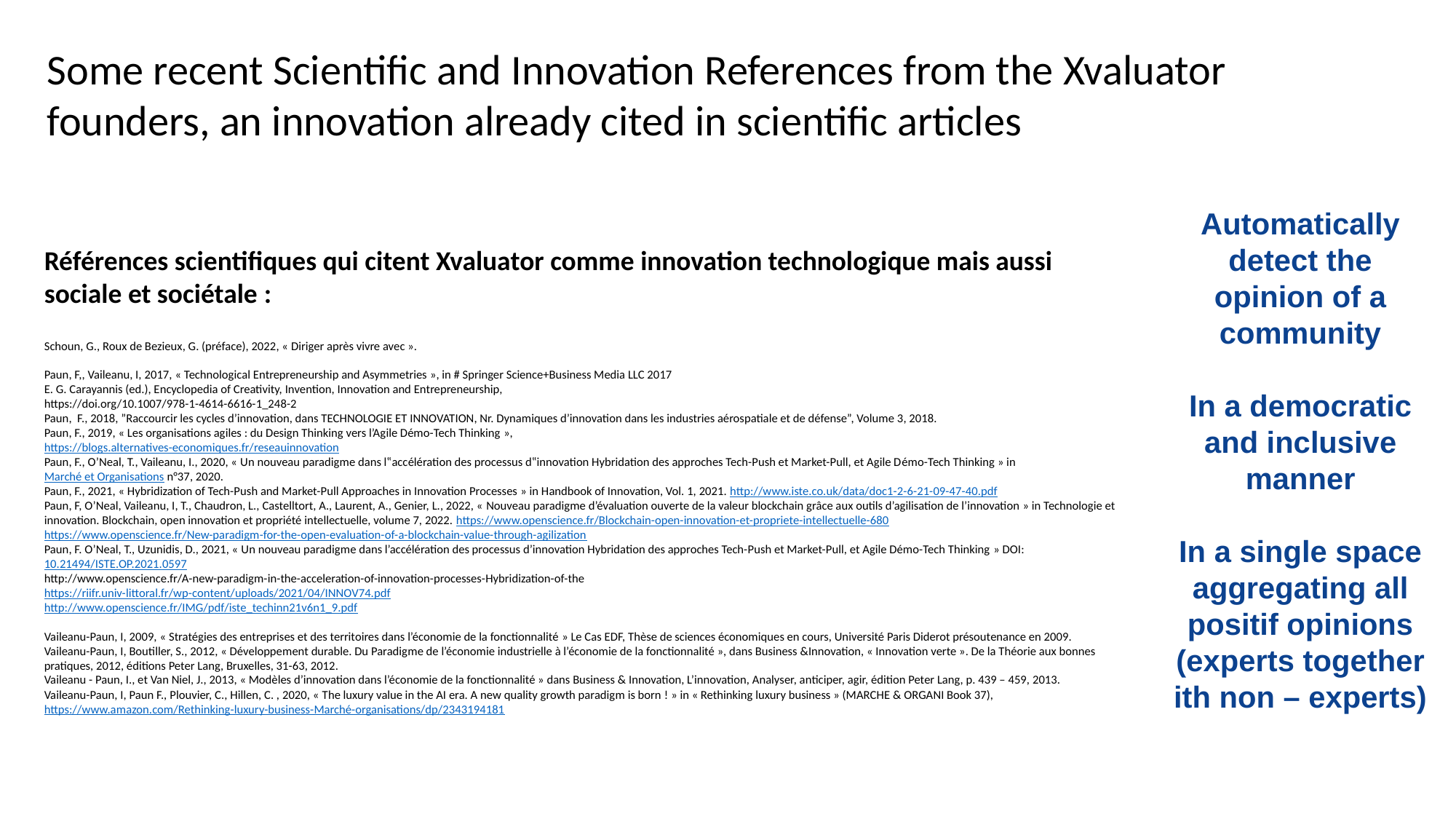

Some recent Scientific and Innovation References from the Xvaluator founders, an innovation already cited in scientific articles
Automatically detect the opinion of a community

In a democratic and inclusive manner

In a single space aggregating all positif opinions (experts together ith non – experts)
Références scientifiques qui citent Xvaluator comme innovation technologique mais aussi sociale et sociétale :

Schoun, G., Roux de Bezieux, G. (préface), 2022, « Diriger après vivre avec ».

Paun, F,, Vaileanu, I, 2017, « Technological Entrepreneurship and Asymmetries », in # Springer Science+Business Media LLC 2017
E. G. Carayannis (ed.), Encyclopedia of Creativity, Invention, Innovation and Entrepreneurship,
https://doi.org/10.1007/978-1-4614-6616-1_248-2
Paun,  F., 2018, ”Raccourcir les cycles d’innovation, dans TECHNOLOGIE ET INNOVATION, Nr. Dynamiques d’innovation dans les industries aérospatiale et de défense”, Volume 3, 2018.
Paun, F., 2019, « Les organisations agiles : du Design Thinking vers l’Agile Démo-Tech Thinking »,
https://blogs.alternatives-economiques.fr/reseauinnovation
Paun, F., O’Neal, T., Vaileanu, I., 2020, « Un nouveau paradigme dans l‟accélération des processus d‟innovation Hybridation des approches Tech-Push et Market-Pull, et Agile Démo-Tech Thinking » in Marché et Organisations n°37, 2020.
Paun, F., 2021, « Hybridization of Tech-Push and Market-Pull Approaches in Innovation Processes » in Handbook of Innovation, Vol. 1, 2021. http://www.iste.co.uk/data/doc1-2-6-21-09-47-40.pdf
Paun, F, O’Neal, Vaileanu, I, T., Chaudron, L., Castelltort, A., Laurent, A., Genier, L., 2022, « Nouveau paradigme d’évaluation ouverte de la valeur blockchain grâce aux outils d’agilisation de l’innovation » in Technologie et innovation. Blockchain, open innovation et propriété intellectuelle, volume 7, 2022. https://www.openscience.fr/Blockchain-open-innovation-et-propriete-intellectuelle-680
https://www.openscience.fr/New-paradigm-for-the-open-evaluation-of-a-blockchain-value-through-agilization
Paun, F. O’Neal, T., Uzunidis, D., 2021, « Un nouveau paradigme dans l’accélération des processus d’innovation Hybridation des approches Tech-Push et Market-Pull, et Agile Démo-Tech Thinking » DOI:10.21494/ISTE.OP.2021.0597
http://www.openscience.fr/A-new-paradigm-in-the-acceleration-of-innovation-processes-Hybridization-of-the
https://riifr.univ-littoral.fr/wp-content/uploads/2021/04/INNOV74.pdf
http://www.openscience.fr/IMG/pdf/iste_techinn21v6n1_9.pdf

Vaileanu-Paun, I, 2009, « Stratégies des entreprises et des territoires dans l’économie de la fonctionnalité » Le Cas EDF, Thèse de sciences économiques en cours, Université Paris Diderot présoutenance en 2009.
Vaileanu-Paun, I, Boutiller, S., 2012, « Développement durable. Du Paradigme de l’économie industrielle à l’économie de la fonctionnalité », dans Business &Innovation, « Innovation verte ». De la Théorie aux bonnes pratiques, 2012, éditions Peter Lang, Bruxelles, 31-63, 2012.
Vaileanu - Paun, I., et Van Niel, J., 2013, « Modèles d’innovation dans l’économie de la fonctionnalité » dans Business & Innovation, L’innovation, Analyser, anticiper, agir, édition Peter Lang, p. 439 – 459, 2013.
Vaileanu-Paun, I, Paun F., Plouvier, C., Hillen, C. , 2020, « The luxury value in the AI era. A new quality growth paradigm is born ! » in « Rethinking luxury business » (MARCHE & ORGANI Book 37), https://www.amazon.com/Rethinking-luxury-business-Marché-organisations/dp/2343194181